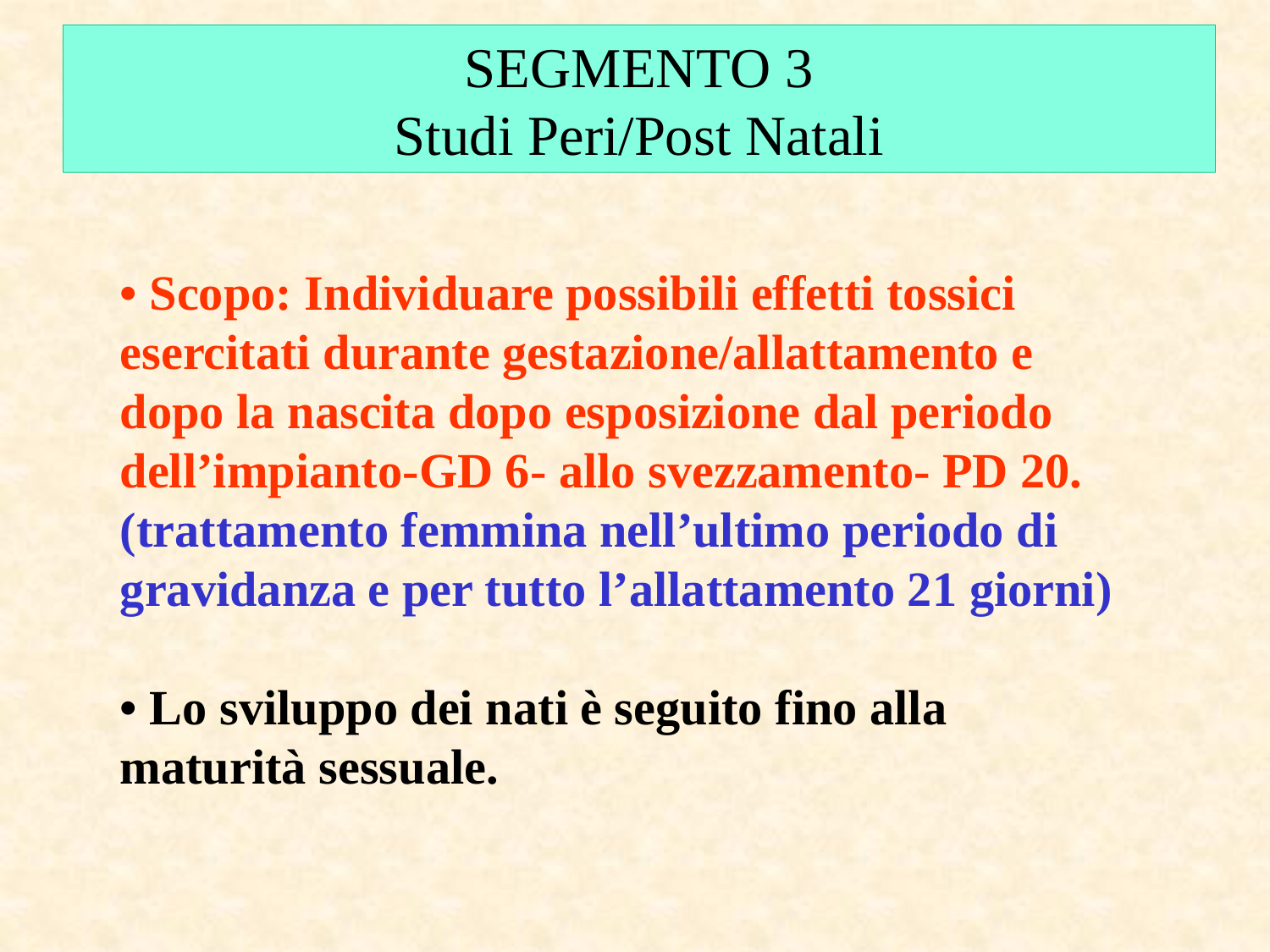

SEGMENTO 3
Studi Peri/Post Natali
• Scopo: Individuare possibili effetti tossici esercitati durante gestazione/allattamento e dopo la nascita dopo esposizione dal periodo dell’impianto-GD 6- allo svezzamento- PD 20.
(trattamento femmina nell’ultimo periodo di gravidanza e per tutto l’allattamento 21 giorni)

• Lo sviluppo dei nati è seguito fino alla
maturità sessuale.